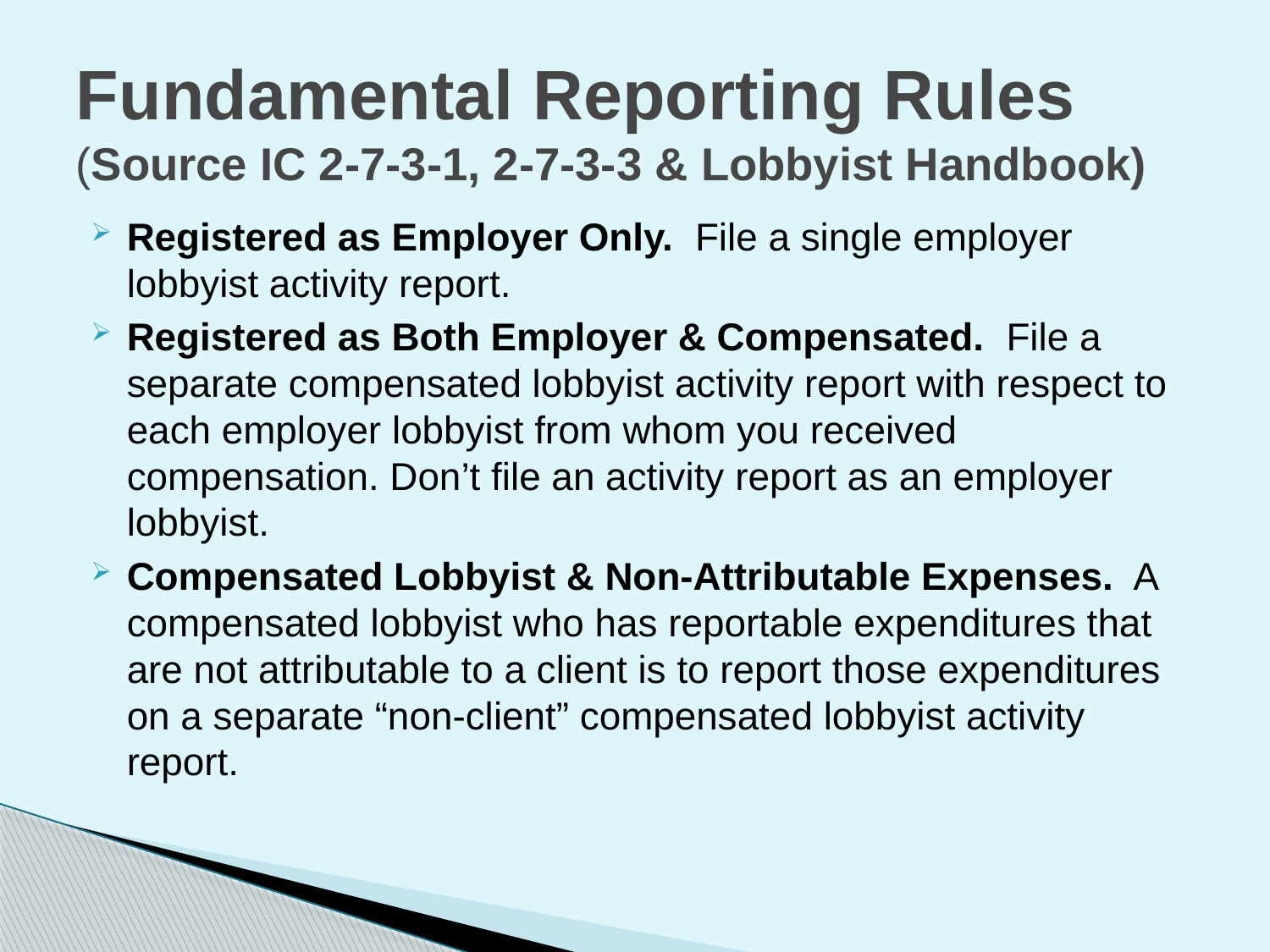

# Fundamental Reporting Rules (Source IC 2-7-3-1, 2-7-3-3 & Lobbyist Handbook)
Registered as Employer Only.  File a single employer lobbyist activity report.
Registered as Both Employer & Compensated.  File a separate compensated lobbyist activity report with respect to each employer lobbyist from whom you received compensation. Don’t file an activity report as an employer lobbyist.
Compensated Lobbyist & Non-Attributable Expenses.  A compensated lobbyist who has reportable expenditures that are not attributable to a client is to report those expenditures on a separate “non-client” compensated lobbyist activity report.